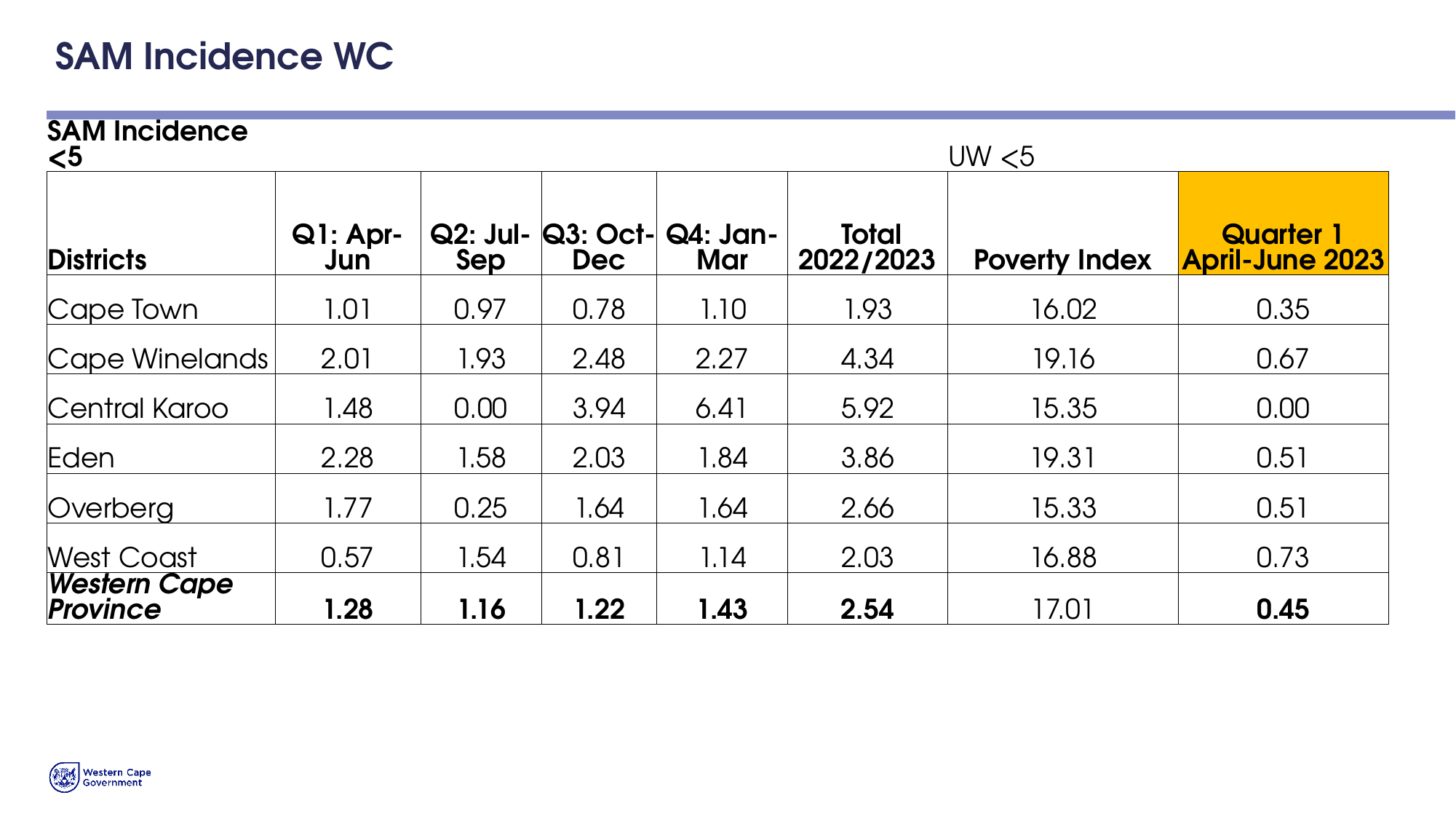

# SAM Incidence WC
| SAM Incidence <5 |  |  |  |  |  | UW <5 |  |
| --- | --- | --- | --- | --- | --- | --- | --- |
| Districts | Q1: Apr-Jun | Q2: Jul-Sep | Q3: Oct-Dec | Q4: Jan-Mar | Total 2022/2023 | Poverty Index | Quarter 1 April-June 2023 |
| Cape Town | 1.01 | 0.97 | 0.78 | 1.10 | 1.93 | 16.02 | 0.35 |
| Cape Winelands | 2.01 | 1.93 | 2.48 | 2.27 | 4.34 | 19.16 | 0.67 |
| Central Karoo | 1.48 | 0.00 | 3.94 | 6.41 | 5.92 | 15.35 | 0.00 |
| Eden | 2.28 | 1.58 | 2.03 | 1.84 | 3.86 | 19.31 | 0.51 |
| Overberg | 1.77 | 0.25 | 1.64 | 1.64 | 2.66 | 15.33 | 0.51 |
| West Coast | 0.57 | 1.54 | 0.81 | 1.14 | 2.03 | 16.88 | 0.73 |
| Western Cape Province | 1.28 | 1.16 | 1.22 | 1.43 | 2.54 | 17.01 | 0.45 |